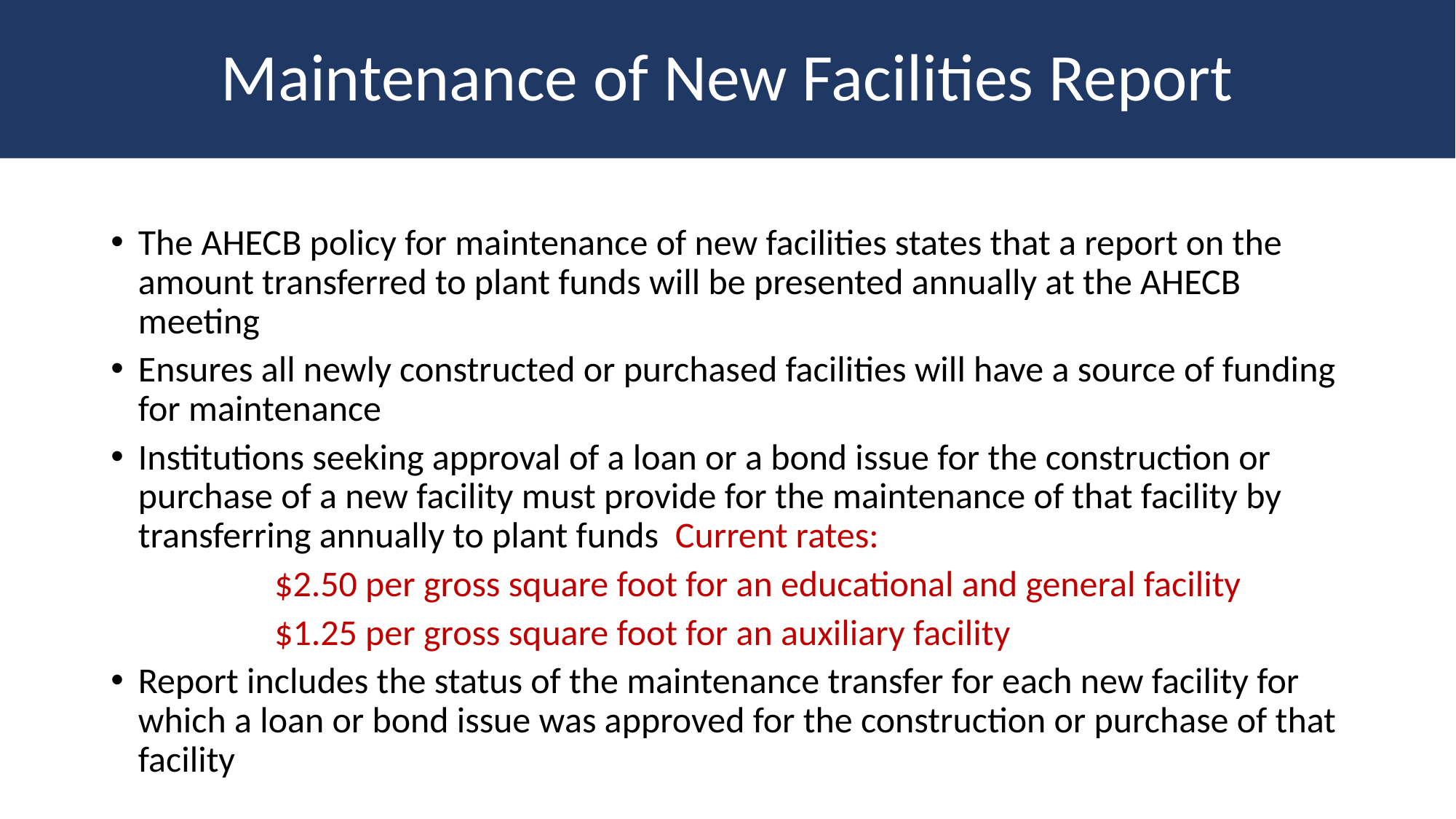

# Maintenance of New Facilities Report
The AHECB policy for maintenance of new facilities states that a report on the amount transferred to plant funds will be presented annually at the AHECB meeting
Ensures all newly constructed or purchased facilities will have a source of funding for maintenance
Institutions seeking approval of a loan or a bond issue for the construction or purchase of a new facility must provide for the maintenance of that facility by transferring annually to plant funds  Current rates:
	$2.50 per gross square foot for an educational and general facility
	$1.25 per gross square foot for an auxiliary facility
Report includes the status of the maintenance transfer for each new facility for which a loan or bond issue was approved for the construction or purchase of that facility